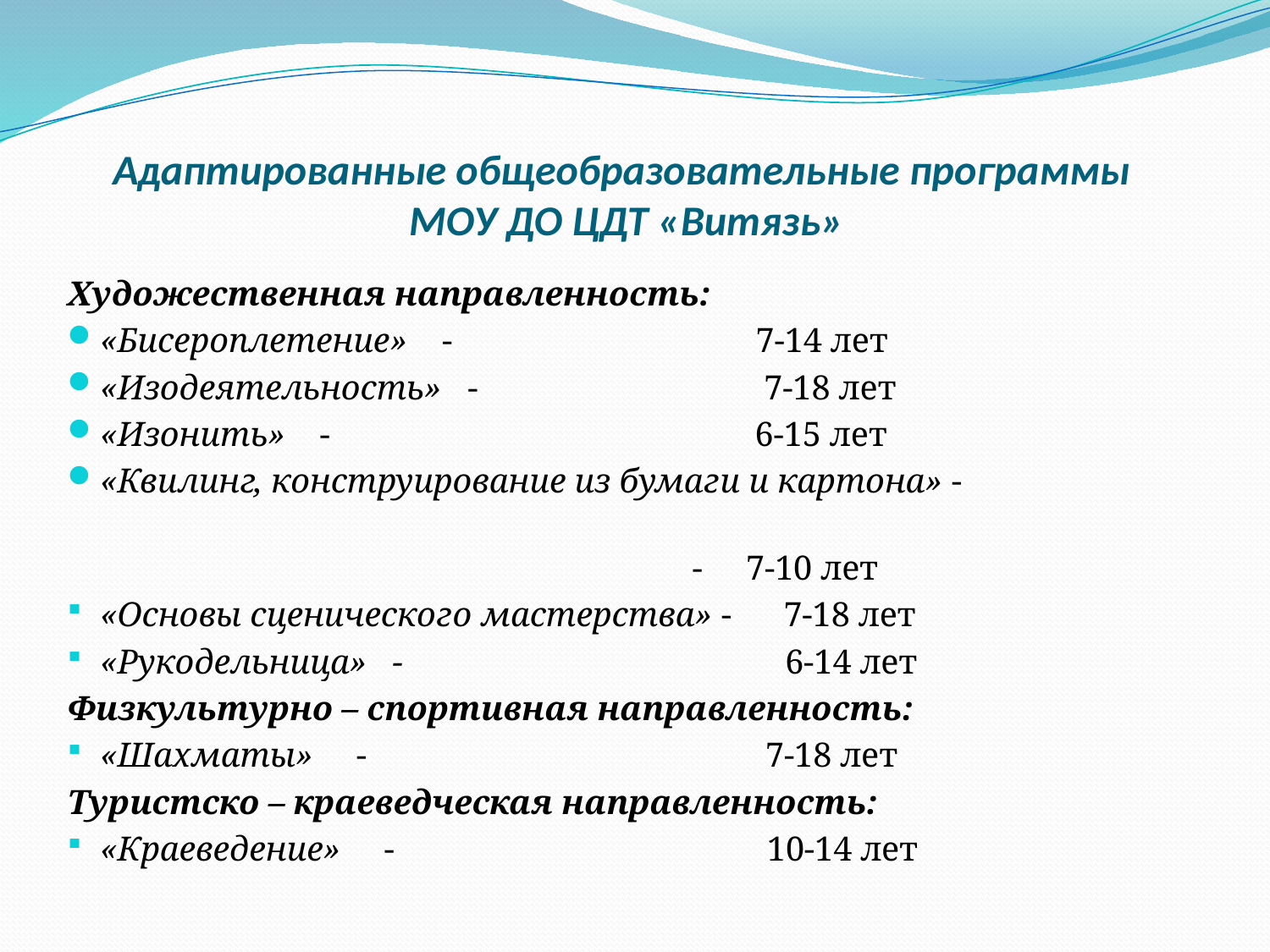

# Адаптированные общеобразовательные программы МОУ ДО ЦДТ «Витязь»
Художественная направленность:
«Бисероплетение»    -                                   7-14 лет
«Изодеятельность»   -                                 7-18 лет
«Изонить»    -                                                 6-15 лет
«Квилинг, конструирование из бумаги и картона» -
                                                                        -     7-10 лет
«Основы сценического мастерства» -      7-18 лет
«Рукодельница»   -                                            6-14 лет
Физкультурно – спортивная направленность:
«Шахматы»     -                                              7-18 лет
Туристско – краеведческая направленность:
«Краеведение»     -                                           10-14 лет